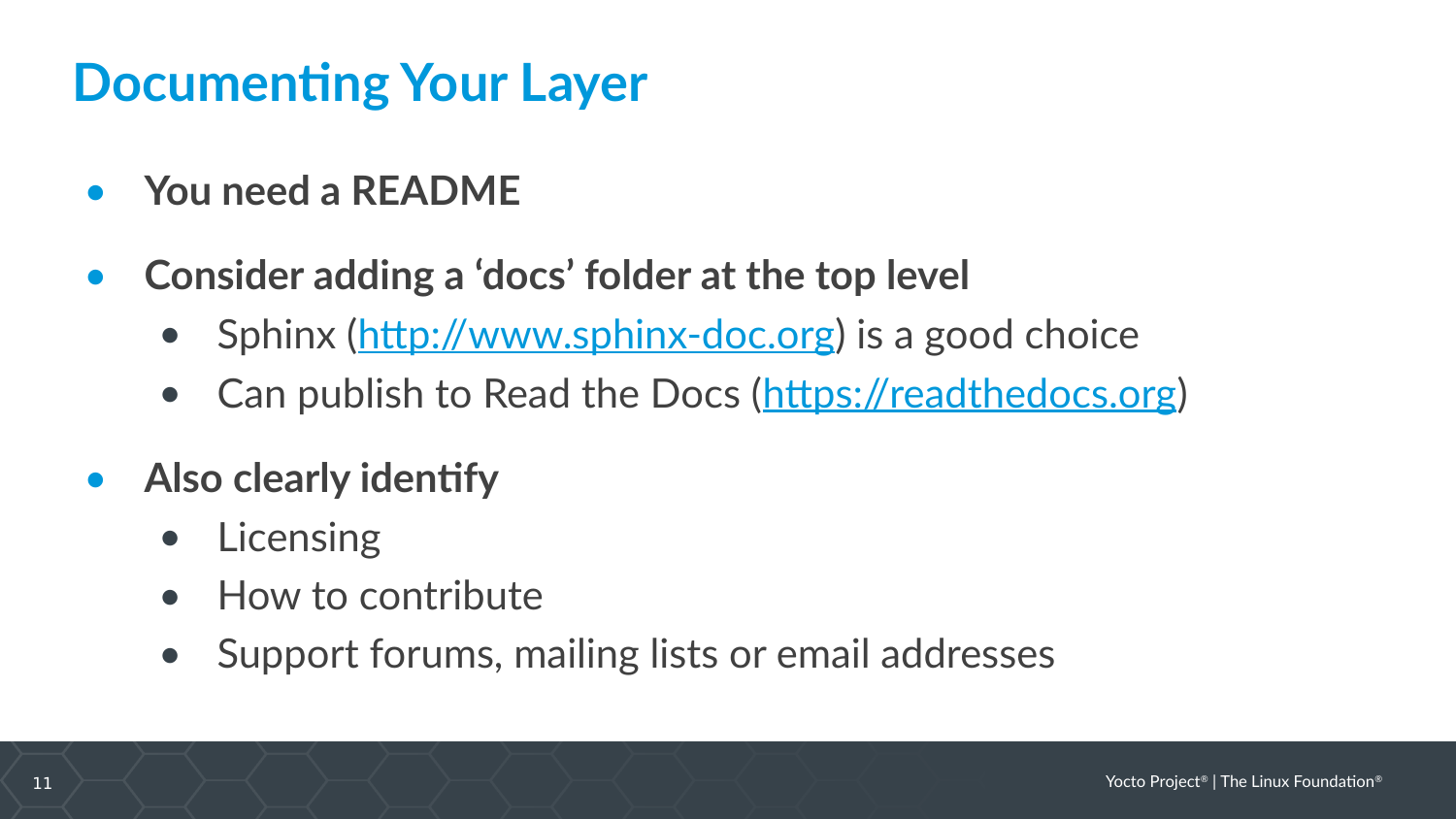

# Documenting Your Layer
You need a README
Consider adding a ‘docs’ folder at the top level
Sphinx (http://www.sphinx-doc.org) is a good choice
Can publish to Read the Docs (https://readthedocs.org)
Also clearly identify
Licensing
How to contribute
Support forums, mailing lists or email addresses